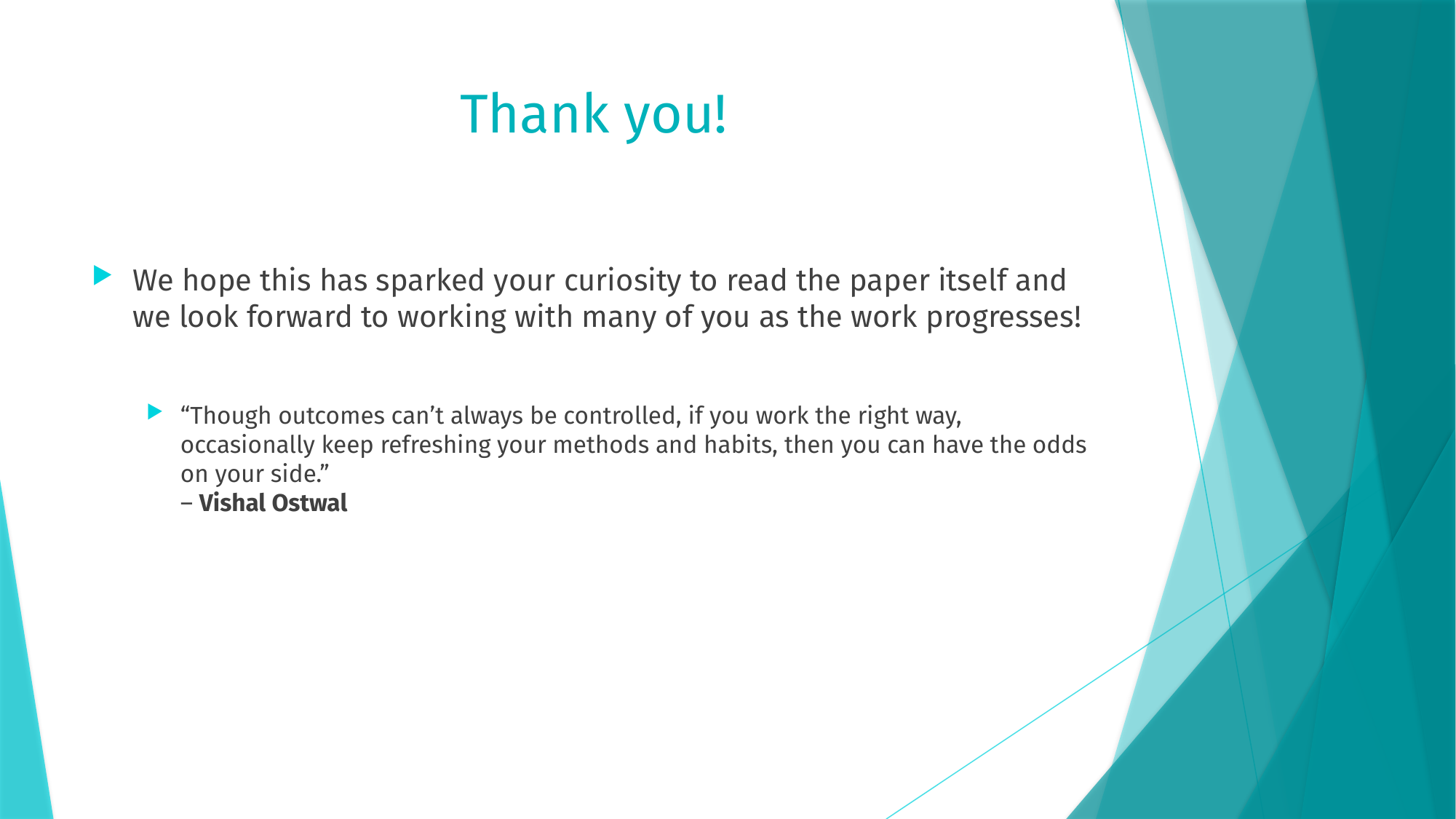

# Thank you!

We hope this has sparked your curiosity to read the paper itself and we look forward to working with many of you as the work progresses!

“Though outcomes can’t always be controlled, if you work the right way, occasionally keep refreshing your methods and habits, then you can have the odds on your side.” 
― Vishal Ostwal